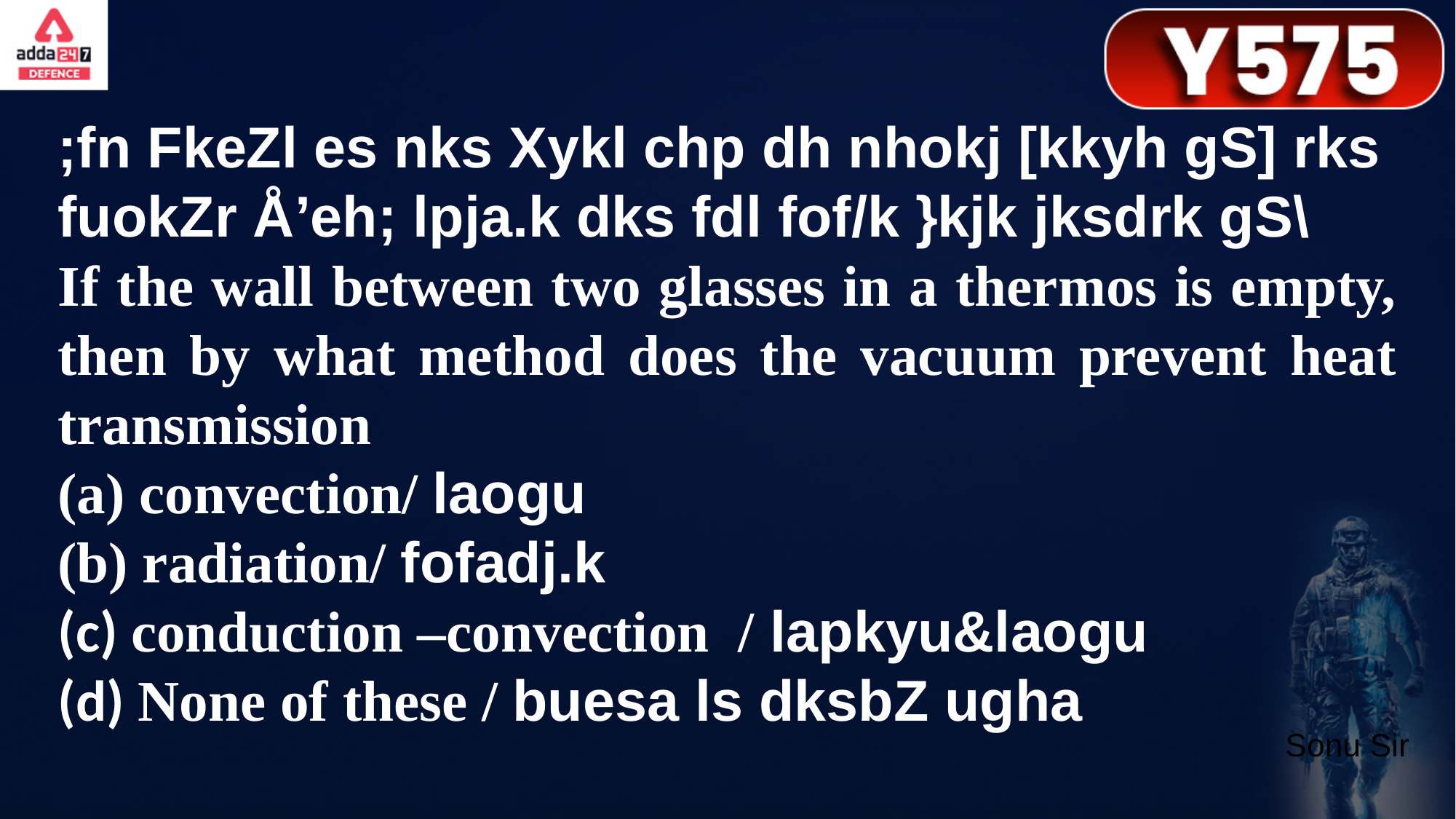

;fn FkeZl es nks Xykl chp dh nhokj [kkyh gS] rks fuokZr Å’eh; lpja.k dks fdl fof/k }kjk jksdrk gS\
If the wall between two glasses in a thermos is empty, then by what method does the vacuum prevent heat transmission
(a) convection/ laogu
(b) radiation/ fofadj.k
(c) conduction –convection  / lapkyu&laogu
(d) None of these / buesa ls dksbZ ugha
Sonu Sir